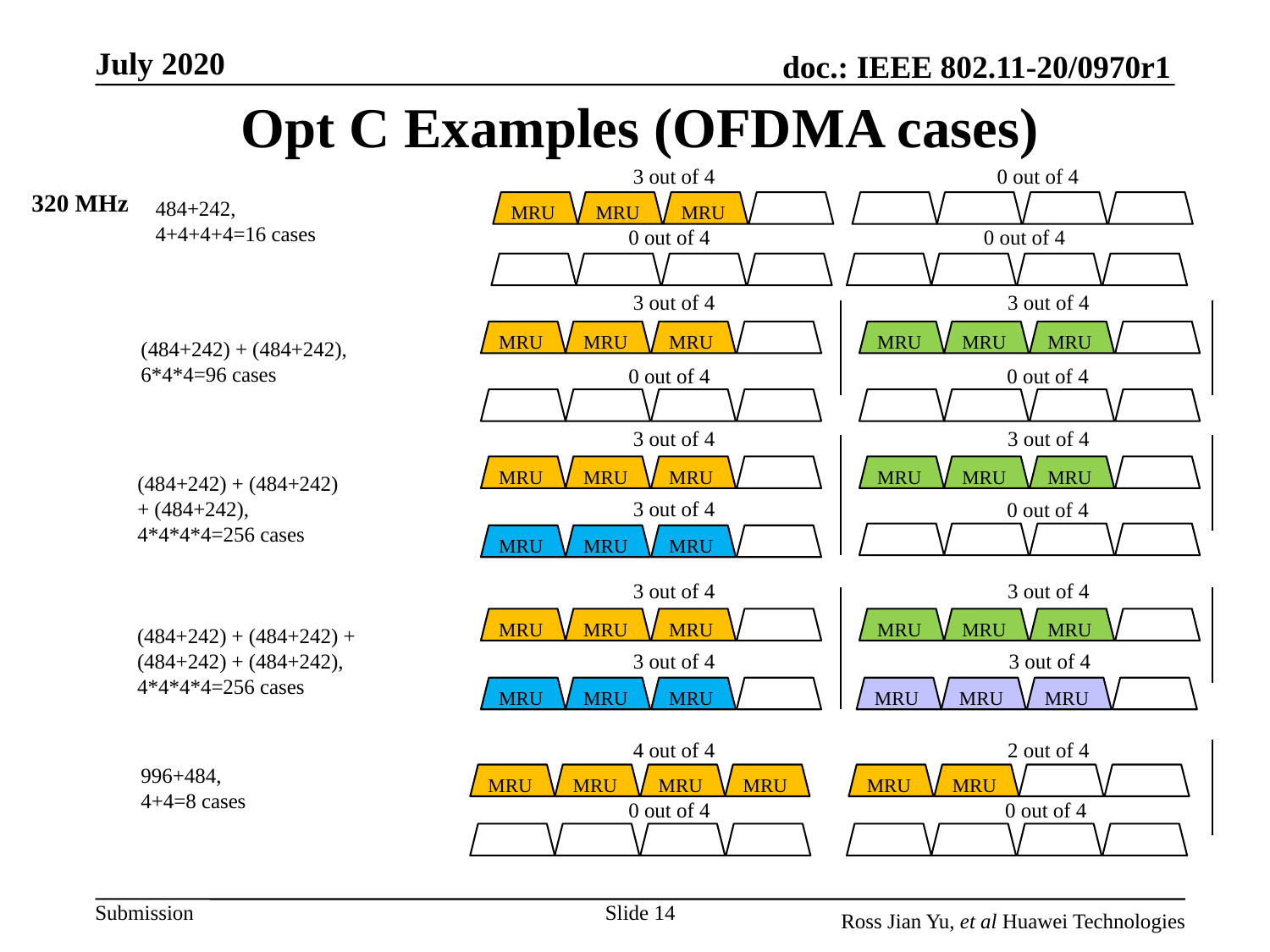

# Opt C Examples (OFDMA cases)
3 out of 4
0 out of 4
320 MHz
484+242,
4+4+4+4=16 cases
MRU
MRU
MRU

0 out of 4
0 out of 4

3 out of 4
3 out of 4
MRU
MRU
MRU

MRU
MRU
MRU

(484+242) + (484+242), 6*4*4=96 cases
0 out of 4
0 out of 4

3 out of 4
3 out of 4
MRU
MRU
MRU

MRU
MRU
MRU

(484+242) + (484+242) + (484+242),
4*4*4*4=256 cases
3 out of 4
0 out of 4

MRU
MRU
MRU

3 out of 4
3 out of 4
MRU
MRU
MRU

MRU
MRU
MRU

(484+242) + (484+242) + (484+242) + (484+242),
4*4*4*4=256 cases
3 out of 4
3 out of 4
MRU
MRU
MRU

MRU
MRU
MRU

4 out of 4
2 out of 4
996+484,
4+4=8 cases
MRU
MRU
MRU
MRU
MRU
MRU

0 out of 4
0 out of 4

Slide 14